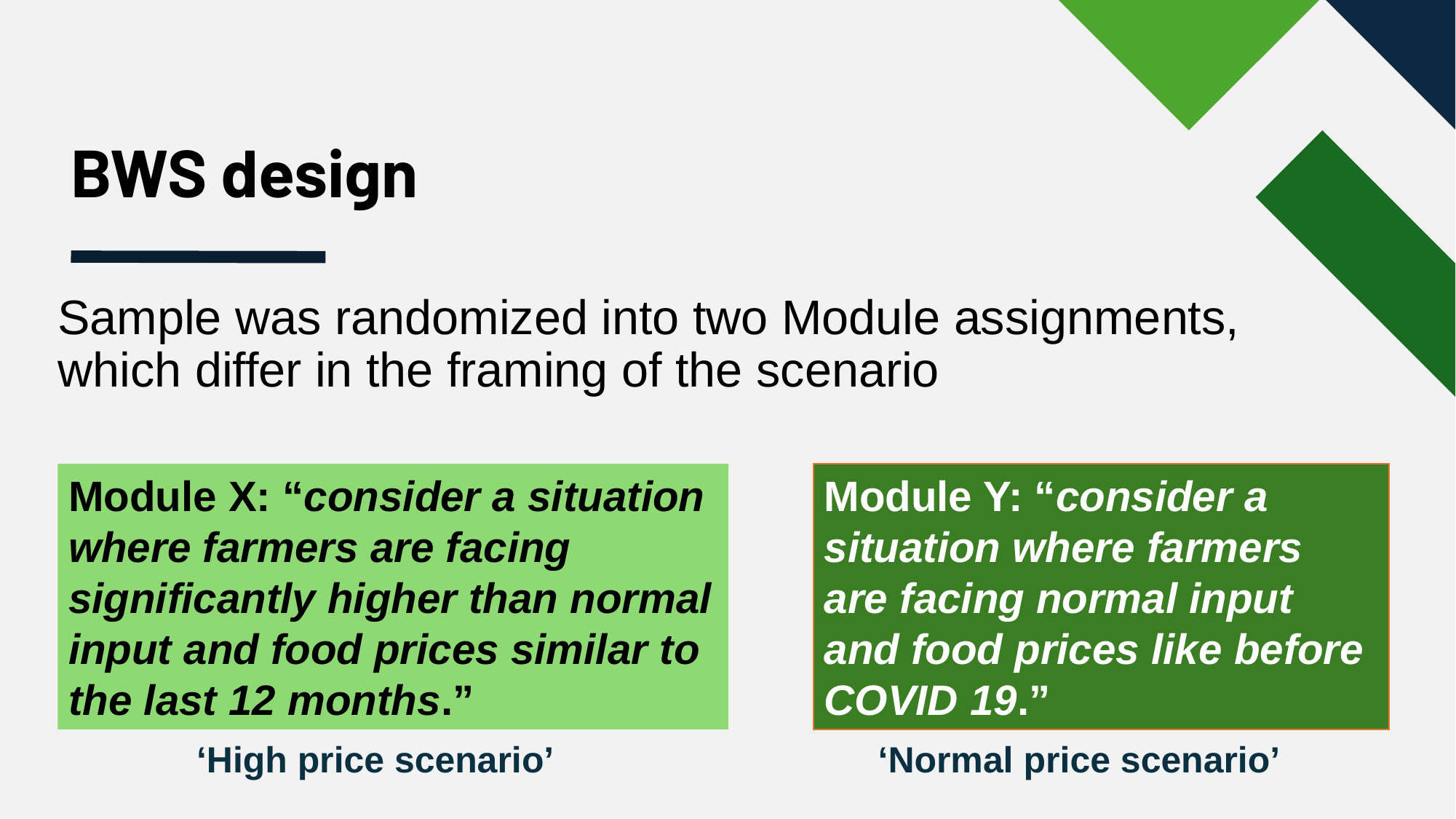

# BWS design
Sample was randomized into two Module assignments, which differ in the framing of the scenario
Module X: “consider a situation where farmers are facing significantly higher than normal input and food prices similar to the last 12 months.”
Module Y: “consider a situation where farmers are facing normal input and food prices like before COVID 19.”
‘High price scenario’
‘Normal price scenario’